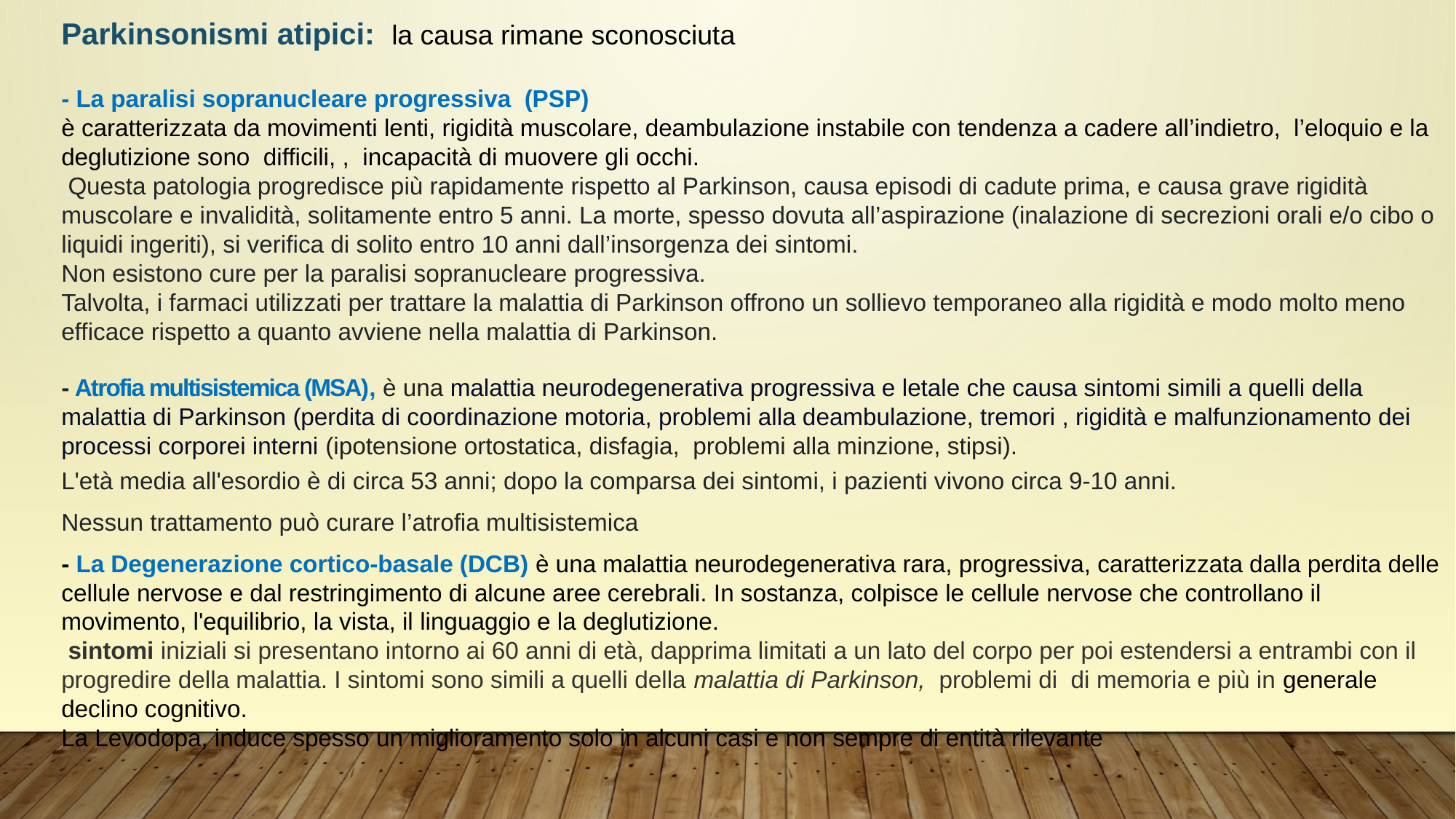

Parkinsonismi atipici:  la causa rimane sconosciuta

- La paralisi sopranucleare progressiva  (PSP)
è caratterizzata da movimenti lenti, rigidità muscolare, deambulazione instabile con tendenza a cadere all’indietro,  l’eloquio e la deglutizione sono  difficili, ,  incapacità di muovere gli occhi.
 Questa patologia progredisce più rapidamente rispetto al Parkinson, causa episodi di cadute prima, e causa grave rigidità muscolare e invalidità, solitamente entro 5 anni. La morte, spesso dovuta all’aspirazione (inalazione di secrezioni orali e/o cibo o liquidi ingeriti), si verifica di solito entro 10 anni dall’insorgenza dei sintomi.
Non esistono cure per la paralisi sopranucleare progressiva.
Talvolta, i farmaci utilizzati per trattare la malattia di Parkinson offrono un sollievo temporaneo alla rigidità e modo molto meno efficace rispetto a quanto avviene nella malattia di Parkinson.
- Atrofia multisistemica (MSA), è una malattia neurodegenerativa progressiva e letale che causa sintomi simili a quelli della malattia di Parkinson (perdita di coordinazione motoria, problemi alla deambulazione, tremori , rigidità e malfunzionamento dei processi corporei interni (ipotensione ortostatica, disfagia,  problemi alla minzione, stipsi).
L'età media all'esordio è di circa 53 anni; dopo la comparsa dei sintomi, i pazienti vivono circa 9-10 anni.
Nessun trattamento può curare l’atrofia multisistemica
- La Degenerazione cortico-basale (DCB) è una malattia neurodegenerativa rara, progressiva, caratterizzata dalla perdita delle cellule nervose e dal restringimento di alcune aree cerebrali. In sostanza, colpisce le cellule nervose che controllano il movimento, l'equilibrio, la vista, il linguaggio e la deglutizione.
 sintomi iniziali si presentano intorno ai 60 anni di età, dapprima limitati a un lato del corpo per poi estendersi a entrambi con il progredire della malattia. I sintomi sono simili a quelli della malattia di Parkinson,  problemi di  di memoria e più in generale declino cognitivo.
La Levodopa, induce spesso un miglioramento solo in alcuni casi e non sempre di entità rilevante